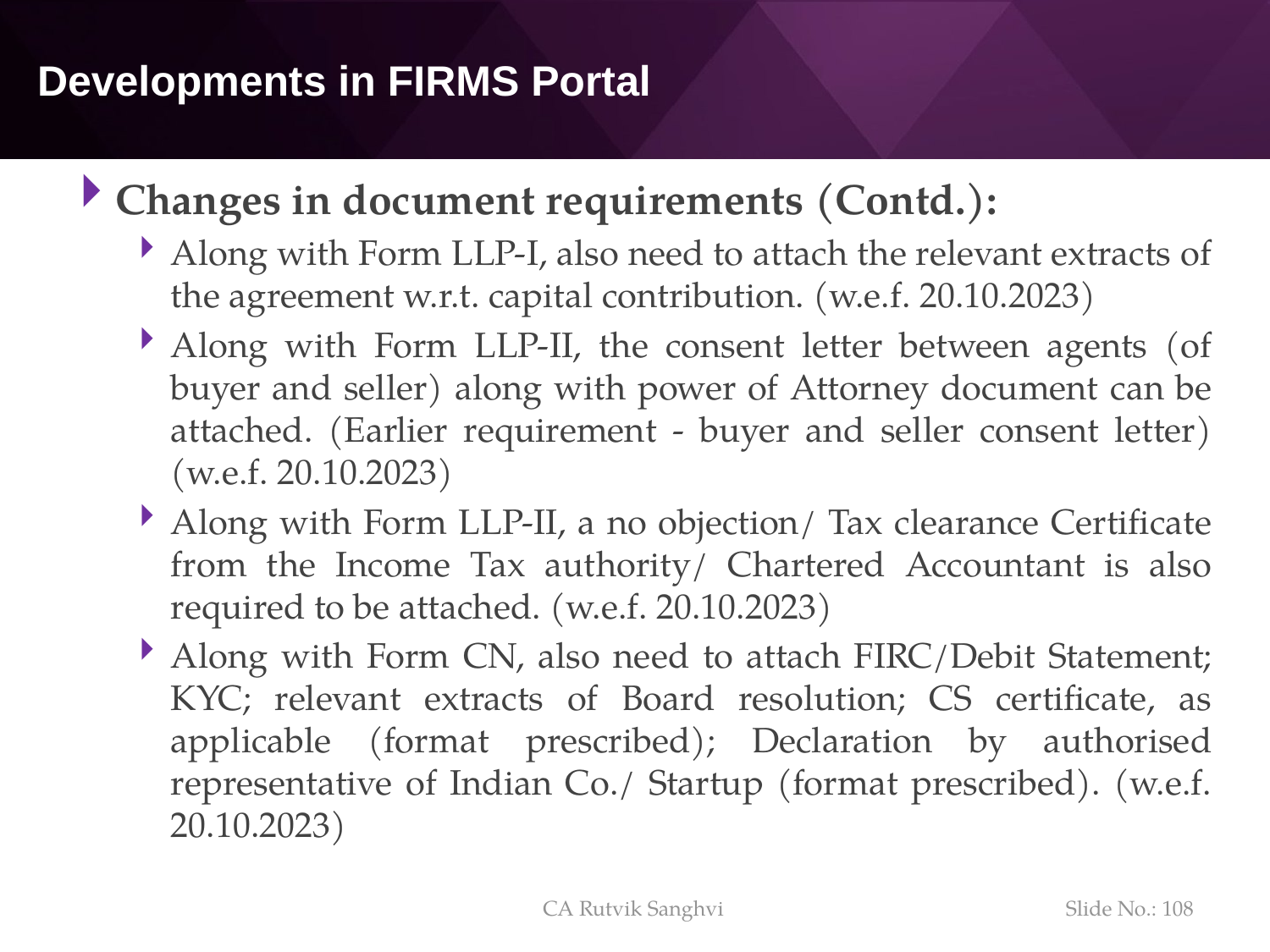

# Developments in FIRMS Portal
Changes in document requirements (Contd.):
Along with Form LLP-I, also need to attach the relevant extracts of the agreement w.r.t. capital contribution. (w.e.f. 20.10.2023)
Along with Form LLP-II, the consent letter between agents (of buyer and seller) along with power of Attorney document can be attached. (Earlier requirement - buyer and seller consent letter) (w.e.f. 20.10.2023)
Along with Form LLP-II, a no objection/ Tax clearance Certificate from the Income Tax authority/ Chartered Accountant is also required to be attached. (w.e.f. 20.10.2023)
Along with Form CN, also need to attach FIRC/Debit Statement; KYC; relevant extracts of Board resolution; CS certificate, as applicable (format prescribed); Declaration by authorised representative of Indian Co./ Startup (format prescribed). (w.e.f. 20.10.2023)

Slide No.: 108